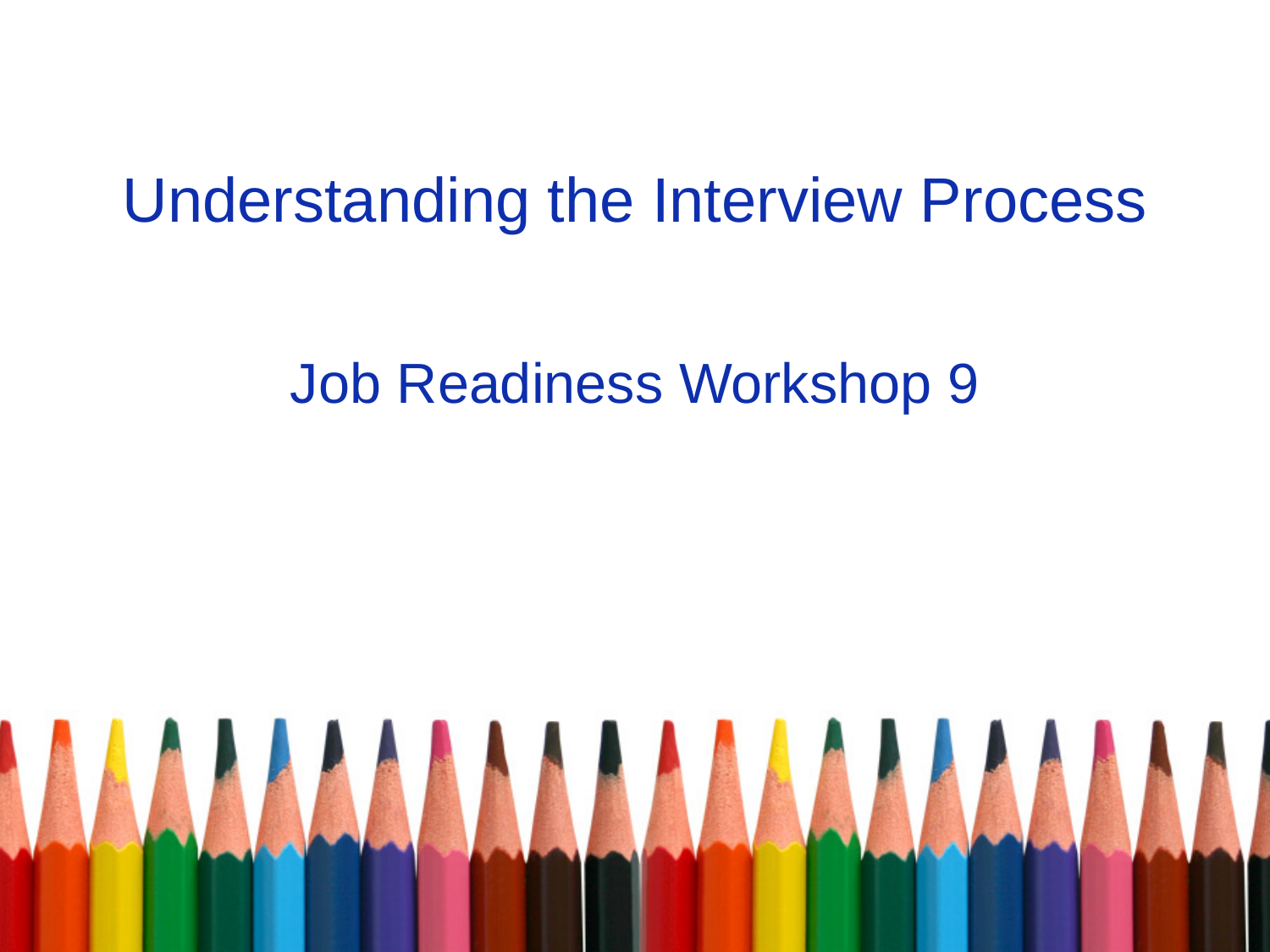

# Understanding the Interview Process
Job Readiness Workshop 9